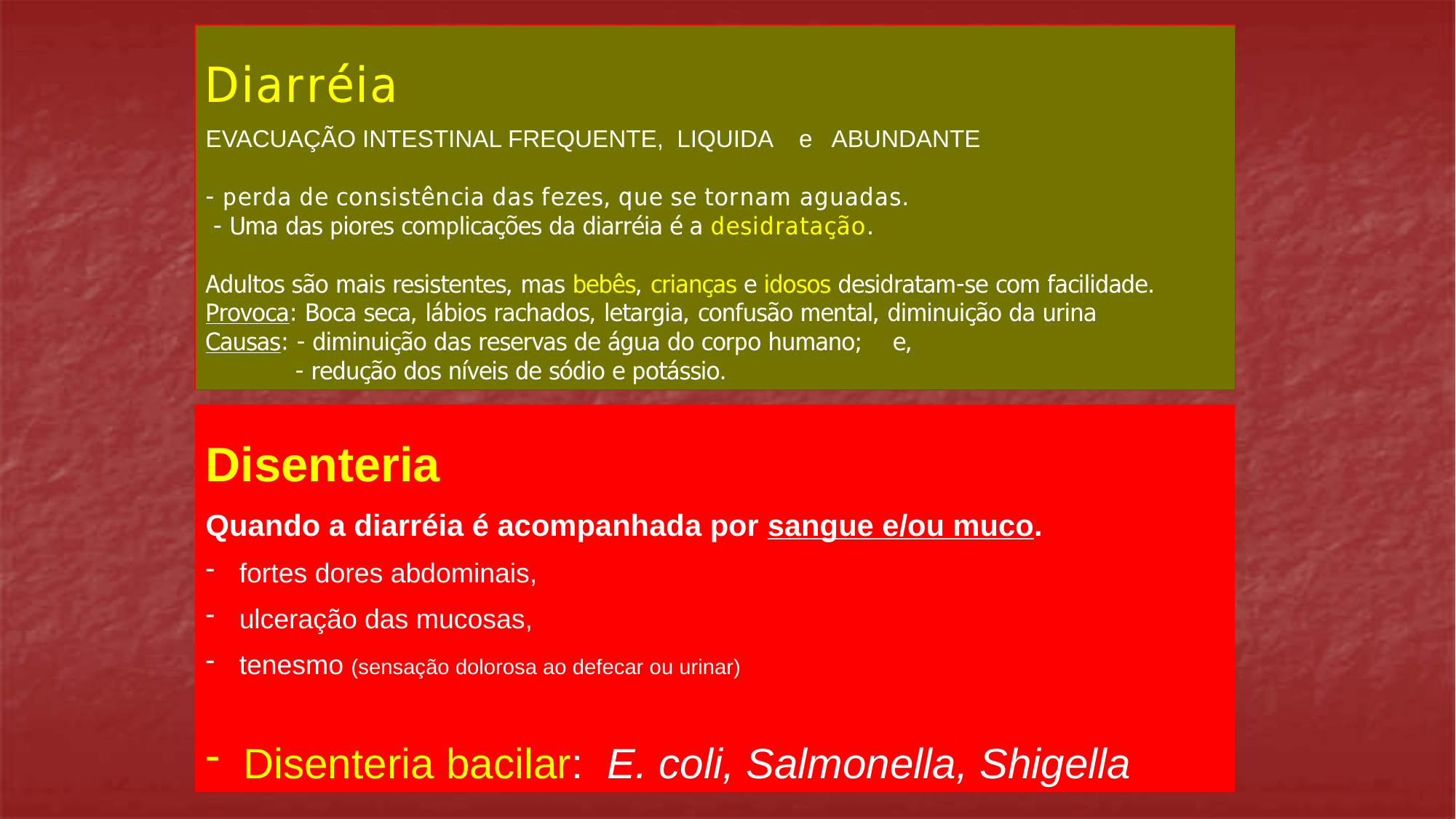

Diarréia
EVACUAÇÃO INTESTINAL FREQUENTE,  LIQUIDA    e   ABUNDANTE

- perda de consistência das fezes, que se tornam aguadas.
 - Uma das piores complicações da diarréia é a desidratação.

Adultos são mais resistentes, mas bebês, crianças e idosos desidratam-se com facilidade.
Provoca: Boca seca, lábios rachados, letargia, confusão mental, diminuição da urina
Causas: - diminuição das reservas de água do corpo humano;    e,
            - redução dos níveis de sódio e potássio.
Disenteria
Quando a diarréia é acompanhada por sangue e/ou muco.
 fortes dores abdominais,
 ulceração das mucosas,
 tenesmo (sensação dolorosa ao defecar ou urinar)

 Disenteria bacilar:  E. coli, Salmonella, Shigella